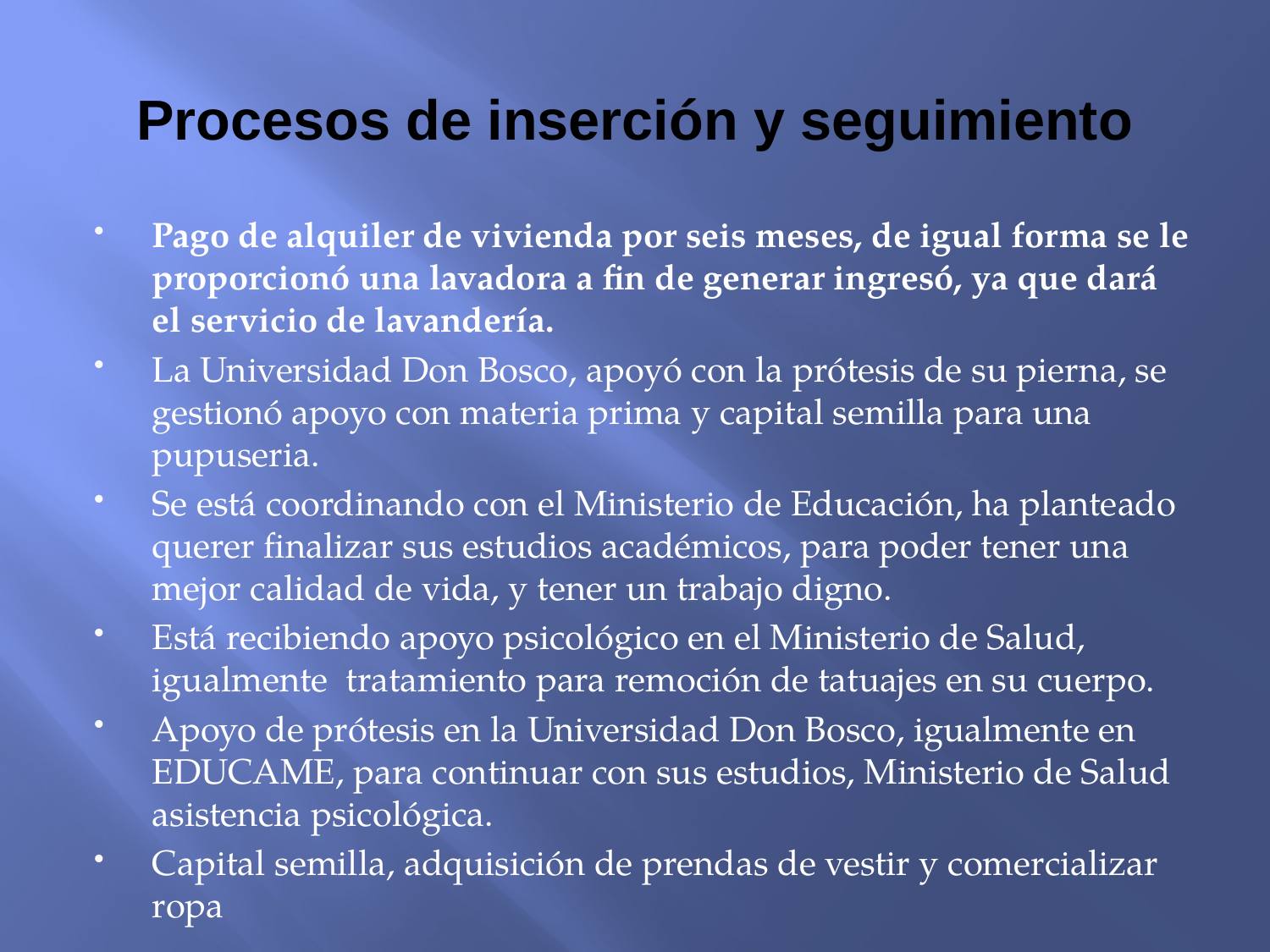

# Procesos de inserción y seguimiento
Pago de alquiler de vivienda por seis meses, de igual forma se le proporcionó una lavadora a fin de generar ingresó, ya que dará el servicio de lavandería.
La Universidad Don Bosco, apoyó con la prótesis de su pierna, se gestionó apoyo con materia prima y capital semilla para una pupuseria.
Se está coordinando con el Ministerio de Educación, ha planteado querer finalizar sus estudios académicos, para poder tener una mejor calidad de vida, y tener un trabajo digno.
Está recibiendo apoyo psicológico en el Ministerio de Salud, igualmente  tratamiento para remoción de tatuajes en su cuerpo.
Apoyo de prótesis en la Universidad Don Bosco, igualmente en EDUCAME, para continuar con sus estudios, Ministerio de Salud asistencia psicológica.
Capital semilla, adquisición de prendas de vestir y comercializar ropa